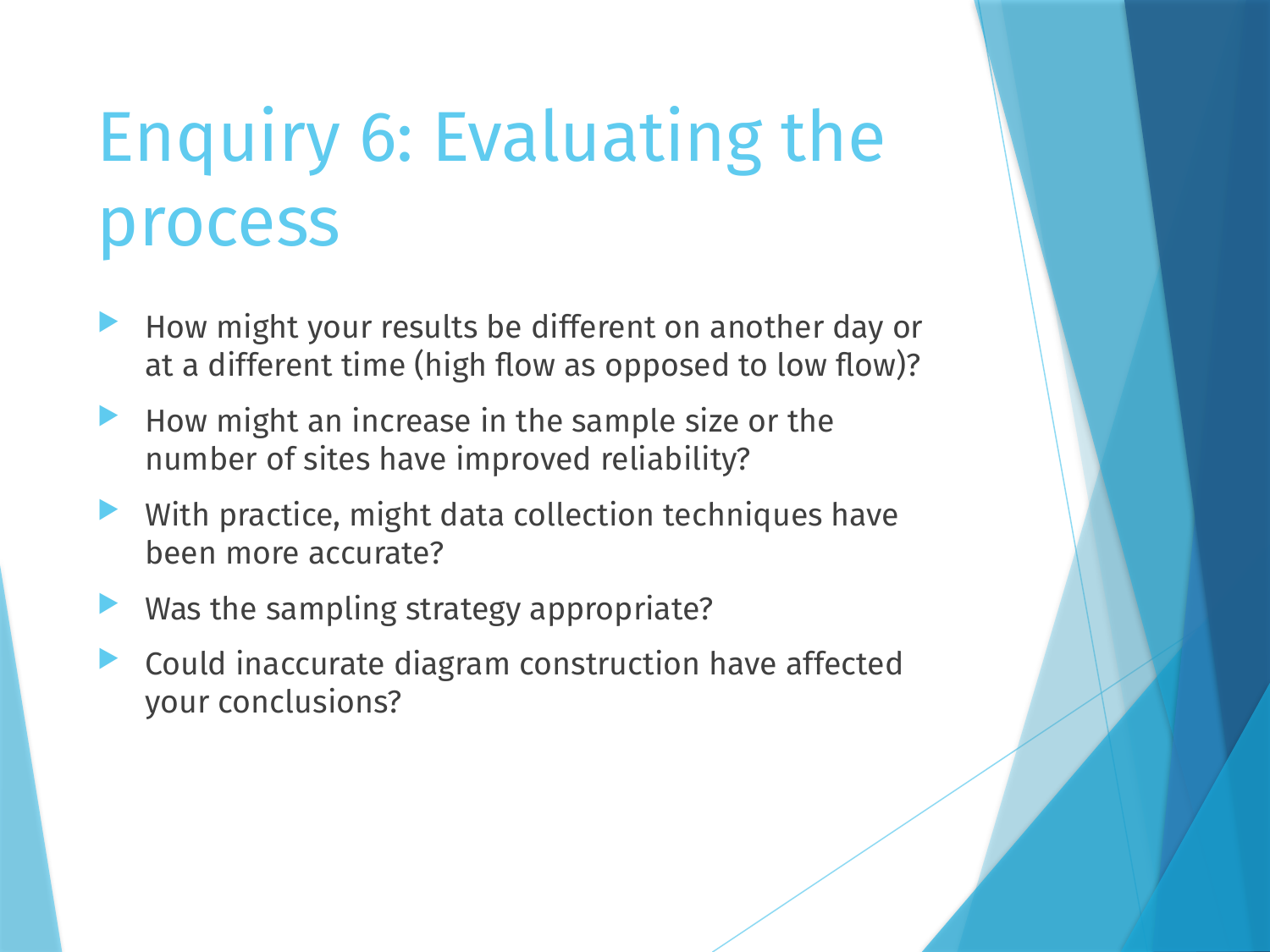

# Enquiry 6: Evaluating the process
How might your results be different on another day or at a different time (high flow as opposed to low flow)?
How might an increase in the sample size or the number of sites have improved reliability?
With practice, might data collection techniques have been more accurate?
Was the sampling strategy appropriate?
Could inaccurate diagram construction have affected your conclusions?